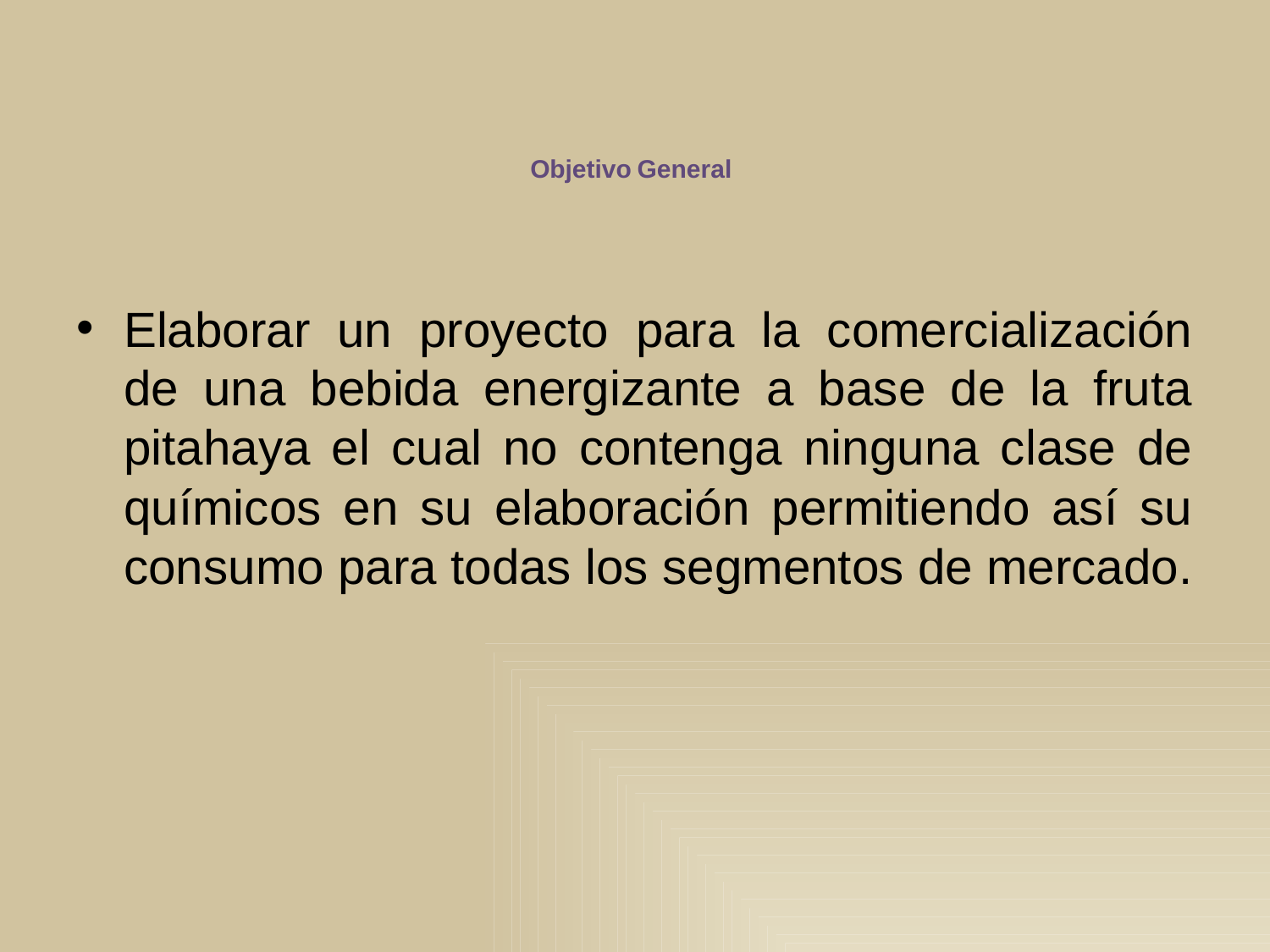

# Objetivo General

Elaborar un proyecto para la comercialización de una bebida energizante a base de la fruta pitahaya el cual no contenga ninguna clase de químicos en su elaboración permitiendo así su consumo para todas los segmentos de mercado.